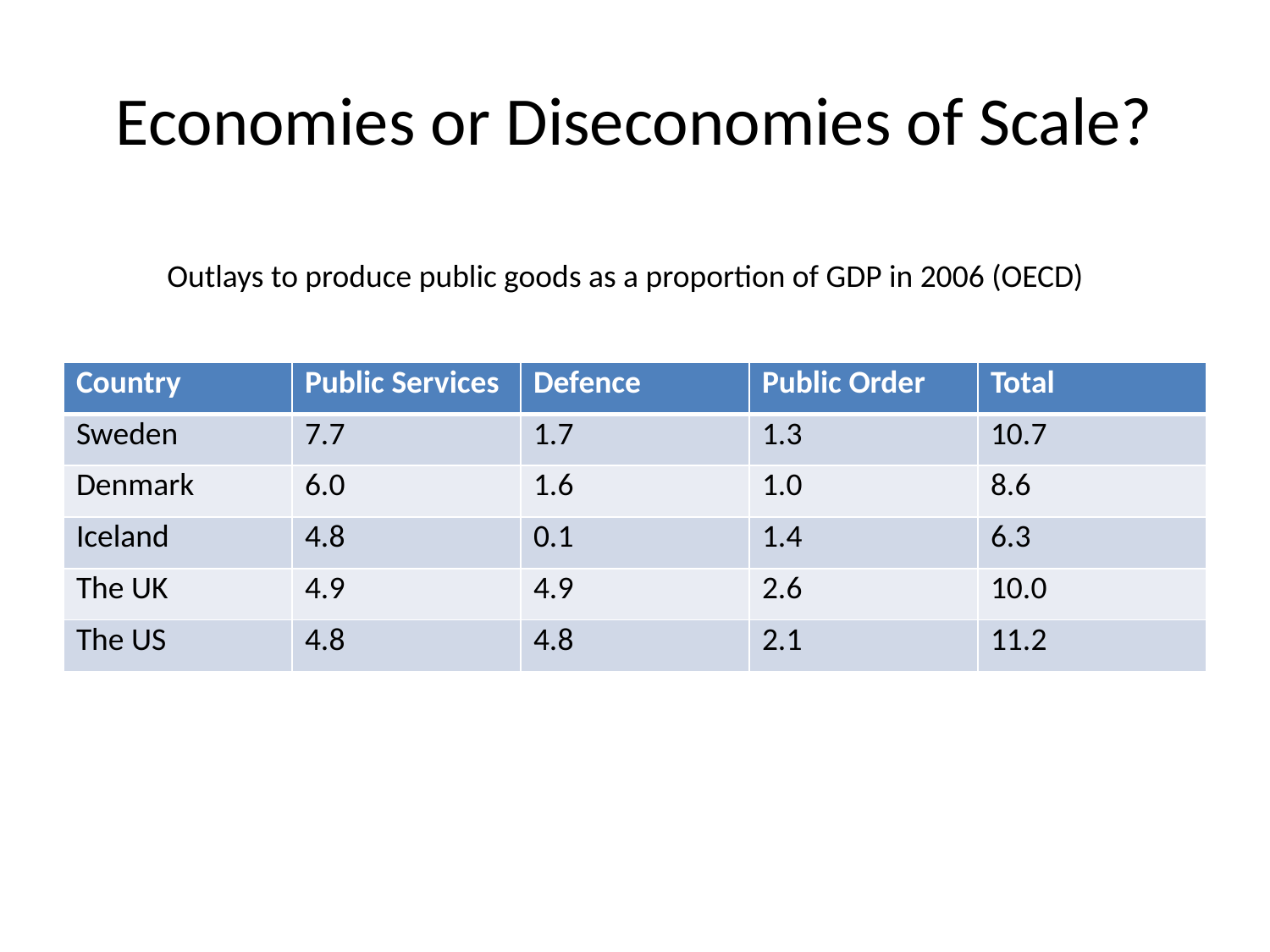

# Economies or Diseconomies of Scale?
Outlays to produce public goods as a proportion of GDP in 2006 (OECD)
| Country | Public Services | Defence | Public Order | Total |
| --- | --- | --- | --- | --- |
| Sweden | 7.7 | 1.7 | 1.3 | 10.7 |
| Denmark | 6.0 | 1.6 | 1.0 | 8.6 |
| Iceland | 4.8 | 0.1 | 1.4 | 6.3 |
| The UK | 4.9 | 4.9 | 2.6 | 10.0 |
| The US | 4.8 | 4.8 | 2.1 | 11.2 |